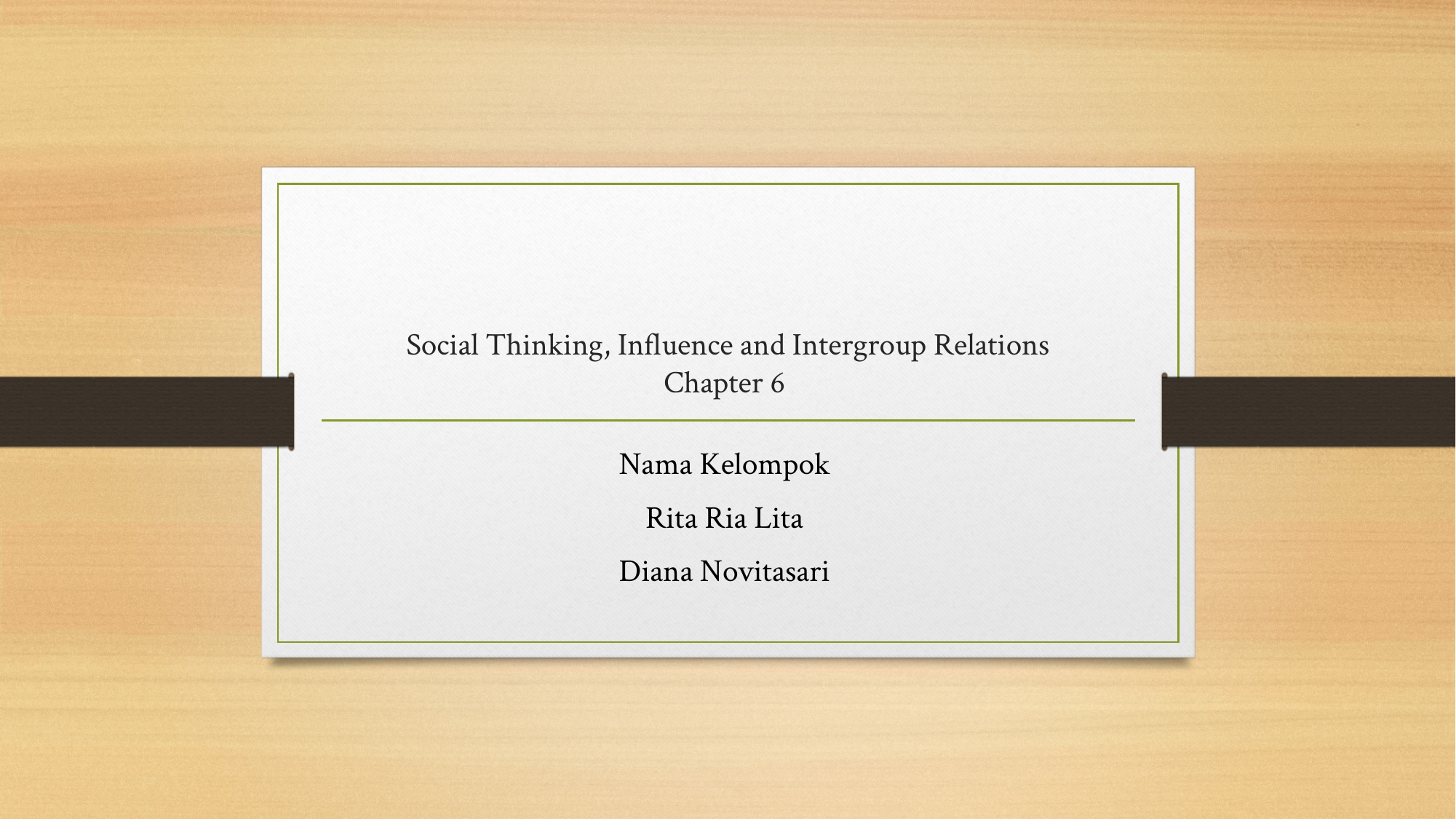

# Social Thinking, Influence and Intergroup Relations Chapter 6
Nama Kelompok
Rita Ria Lita
Diana Novitasari